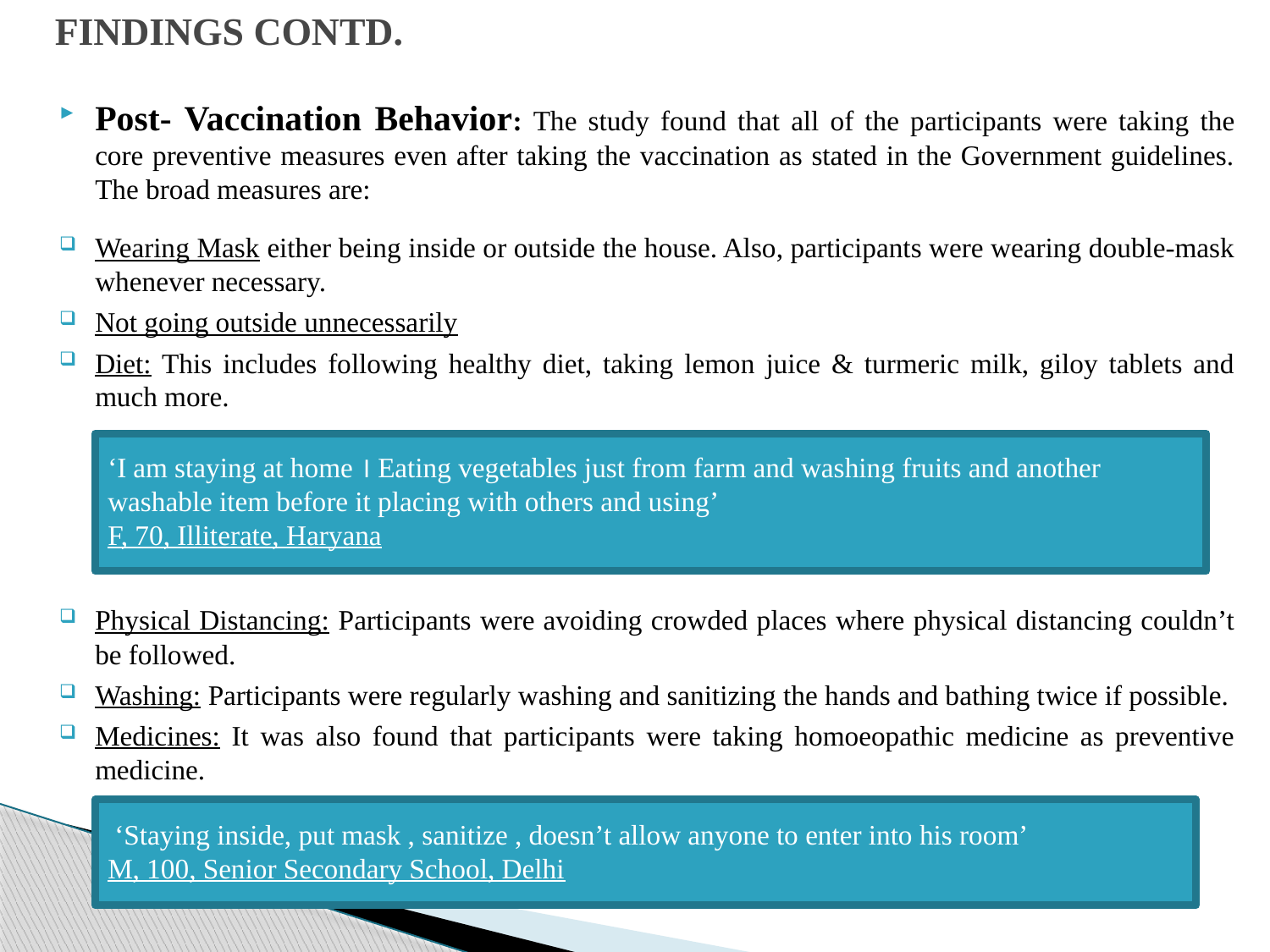

# FINDINGS CONTD.

Post- Vaccination Behavior: The study found that all of the participants were taking the core preventive measures even after taking the vaccination as stated in the Government guidelines. The broad measures are:

Wearing Mask either being inside or outside the house. Also, participants were wearing double-mask whenever necessary.
Not going outside unnecessarily
Diet: This includes following healthy diet, taking lemon juice & turmeric milk, giloy tablets and much more.

Physical Distancing: Participants were avoiding crowded places where physical distancing couldn’t be followed.
Washing: Participants were regularly washing and sanitizing the hands and bathing twice if possible.
Medicines: It was also found that participants were taking homoeopathic medicine as preventive medicine.

‘I am staying at home । Eating vegetables just from farm and washing fruits and another washable item before it placing with others and using’
F, 70, Illiterate, Haryana

 ‘Staying inside, put mask , sanitize , doesn’t allow anyone to enter into his room’
M, 100, Senior Secondary School, Delhi